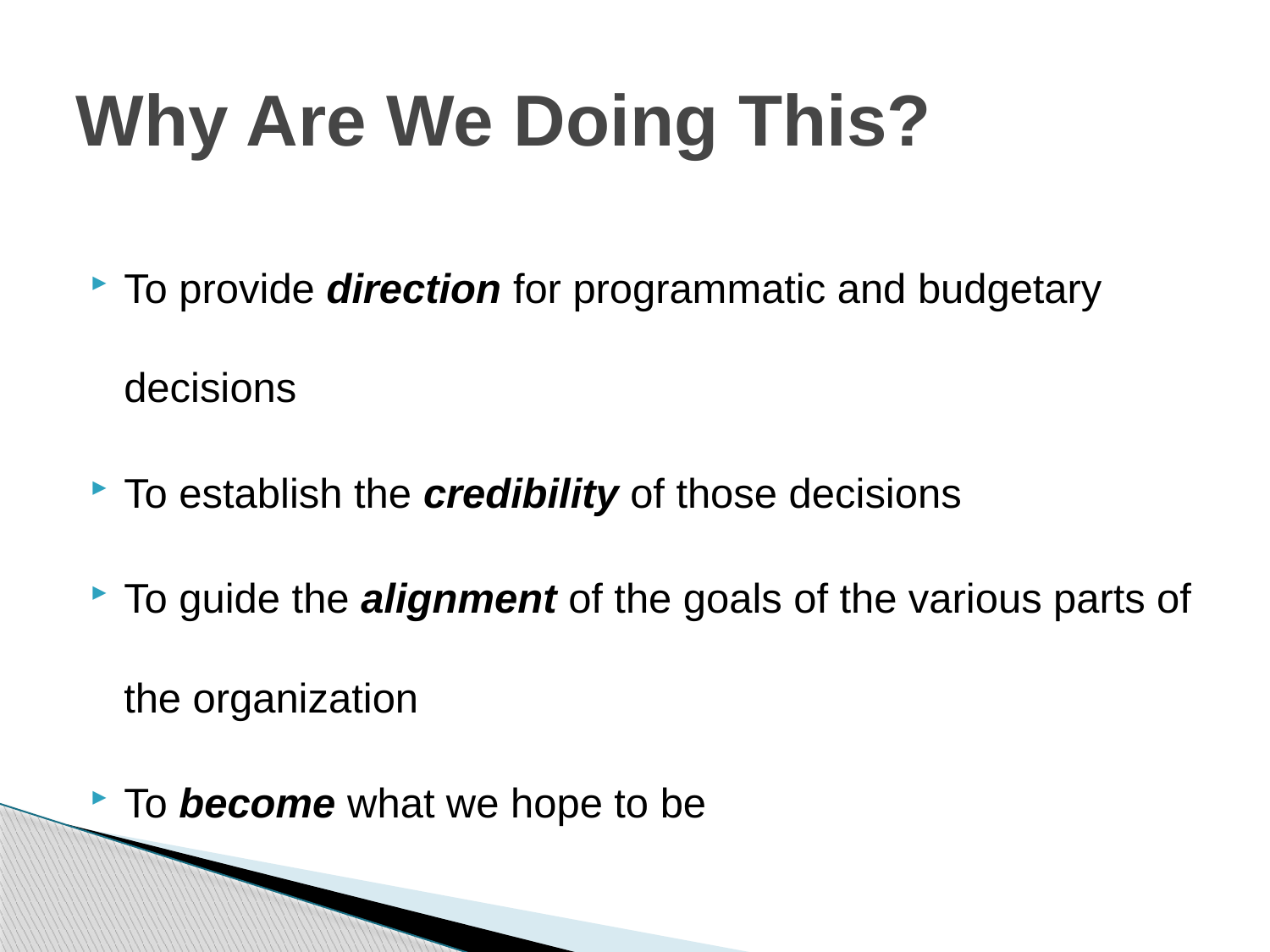

# Why Are We Doing This?
To provide direction for programmatic and budgetary decisions
To establish the credibility of those decisions
To guide the alignment of the goals of the various parts of the organization
To become what we hope to be